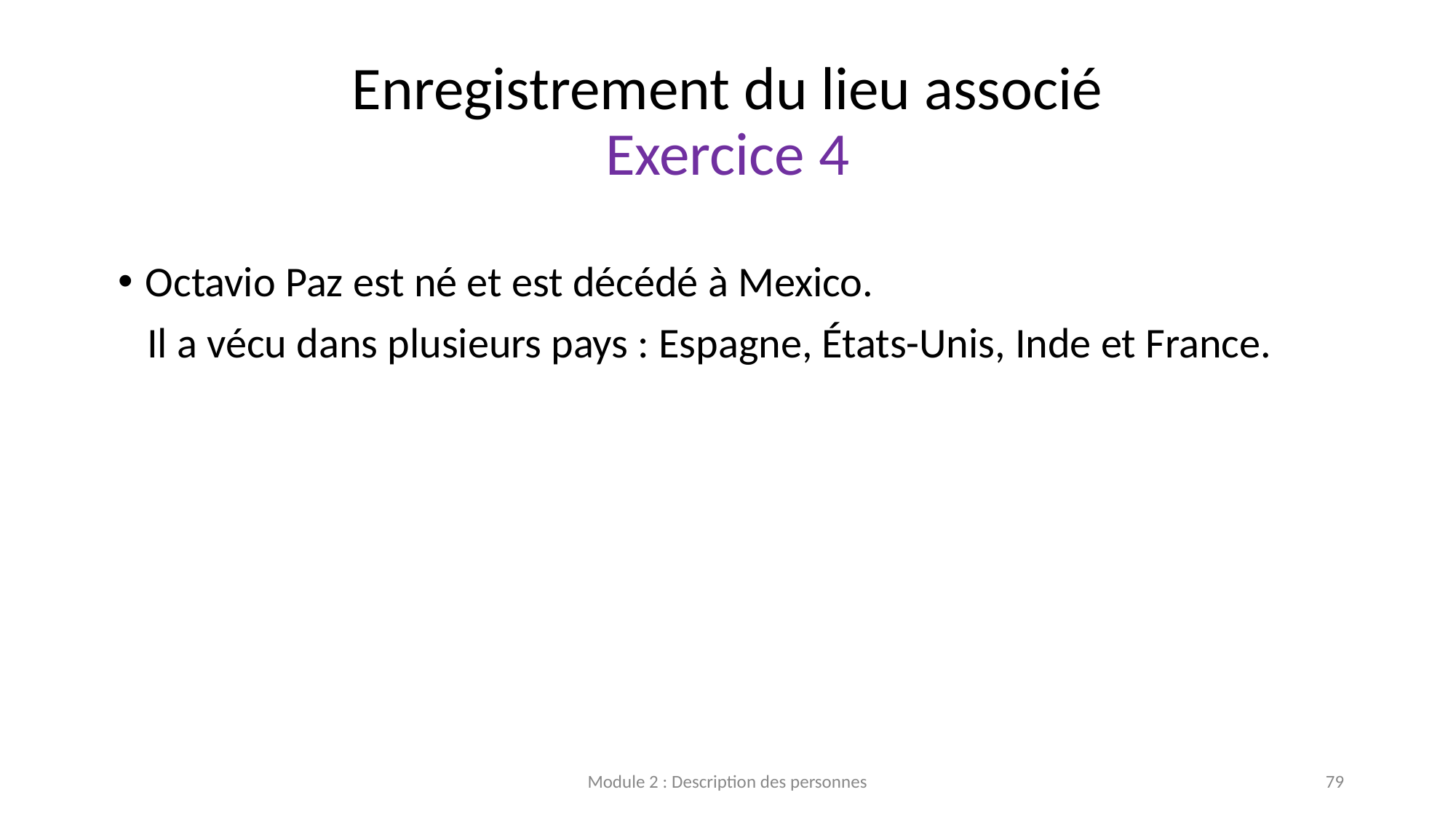

# Enregistrement du lieu associé Exercice 4
Octavio Paz est né et est décédé à Mexico.
   Il a vécu dans plusieurs pays : Espagne, États-Unis, Inde et France.
Module 2 : Description des personnes
79